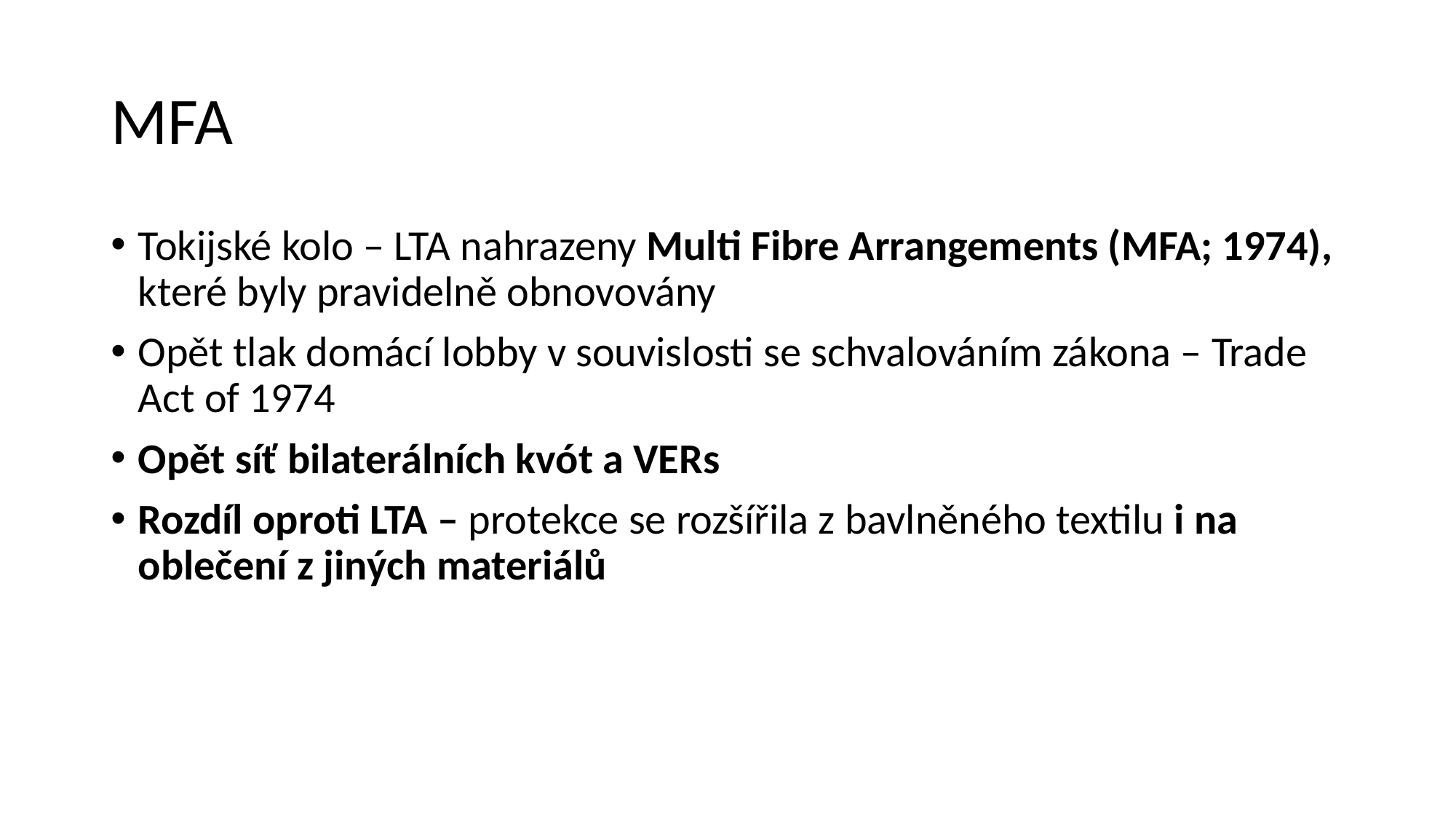

# MFA
Tokijské kolo – LTA nahrazeny Multi Fibre Arrangements (MFA; 1974), které byly pravidelně obnovovány
Opět tlak domácí lobby v souvislosti se schvalováním zákona – Trade Act of 1974
Opět síť bilaterálních kvót a VERs
Rozdíl oproti LTA – protekce se rozšířila z bavlněného textilu i na oblečení z jiných materiálů